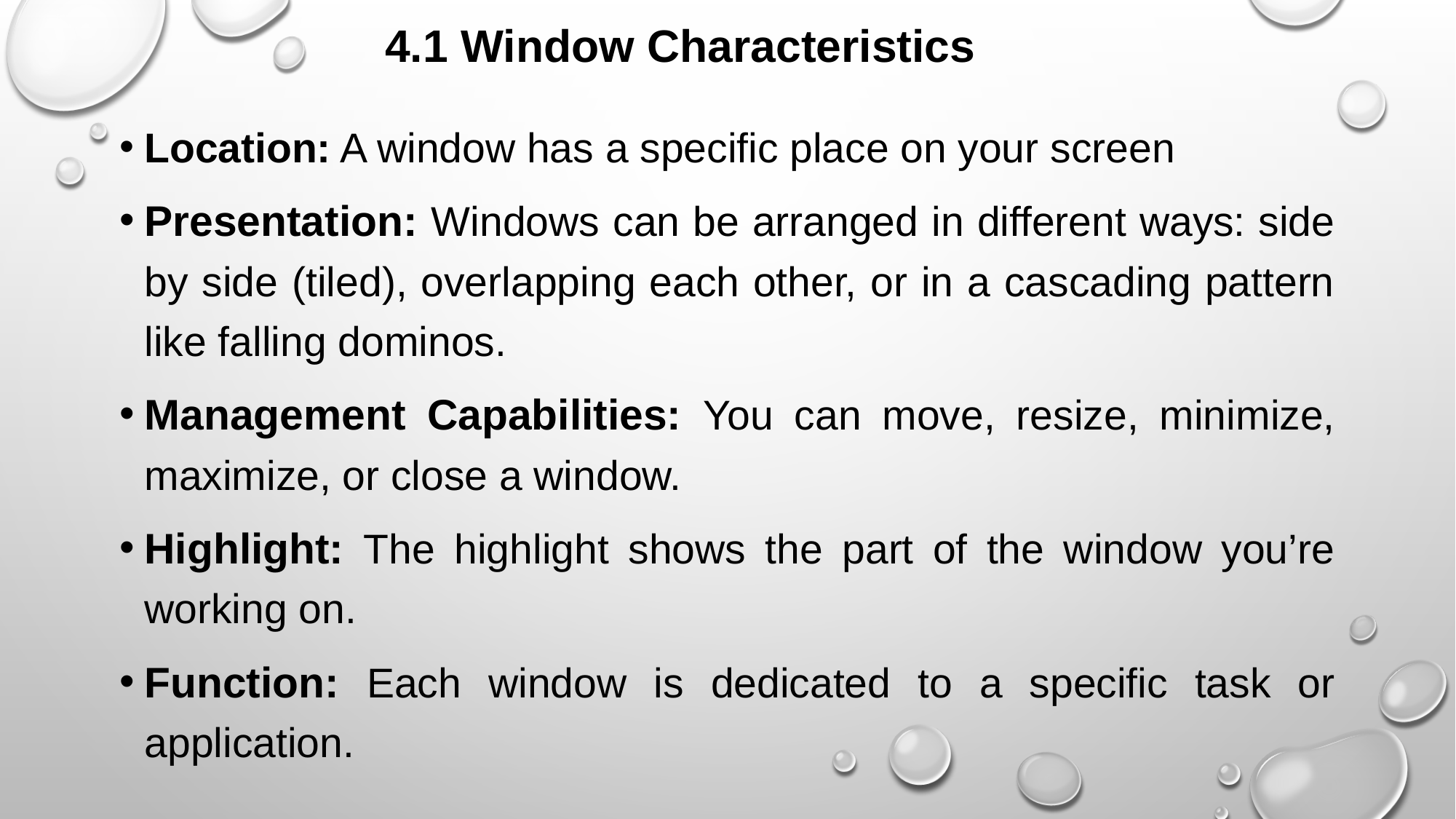

# 4.1 Window Characteristics
Location: A window has a specific place on your screen
Presentation: Windows can be arranged in different ways: side by side (tiled), overlapping each other, or in a cascading pattern like falling dominos.
Management Capabilities: You can move, resize, minimize, maximize, or close a window.
Highlight: The highlight shows the part of the window you’re working on.
Function: Each window is dedicated to a specific task or application.